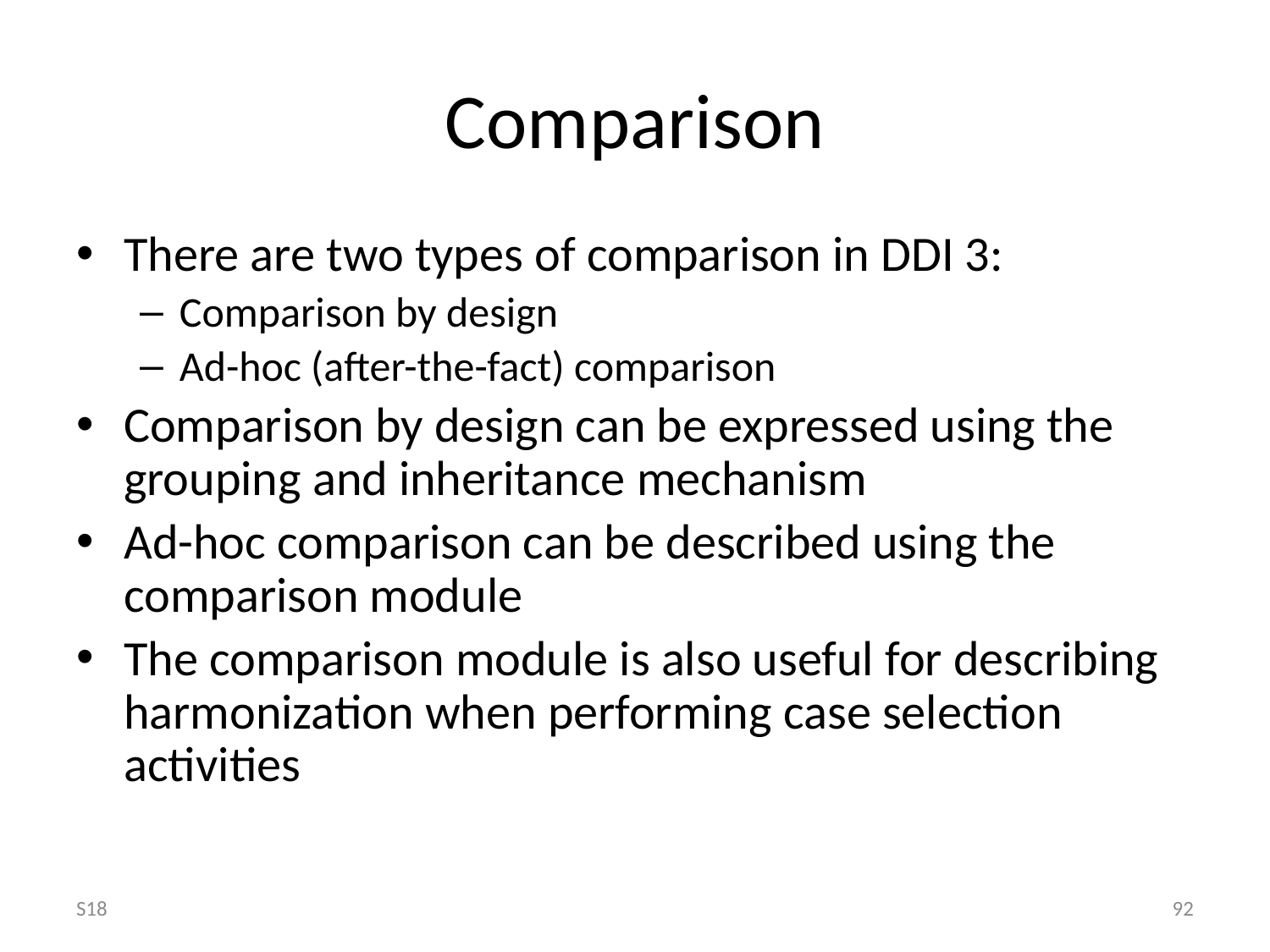

Comparison
There are two types of comparison in DDI 3:
Comparison by design
Ad-hoc (after-the-fact) comparison
Comparison by design can be expressed using the grouping and inheritance mechanism
Ad-hoc comparison can be described using the comparison module
The comparison module is also useful for describing harmonization when performing case selection activities
S18
92